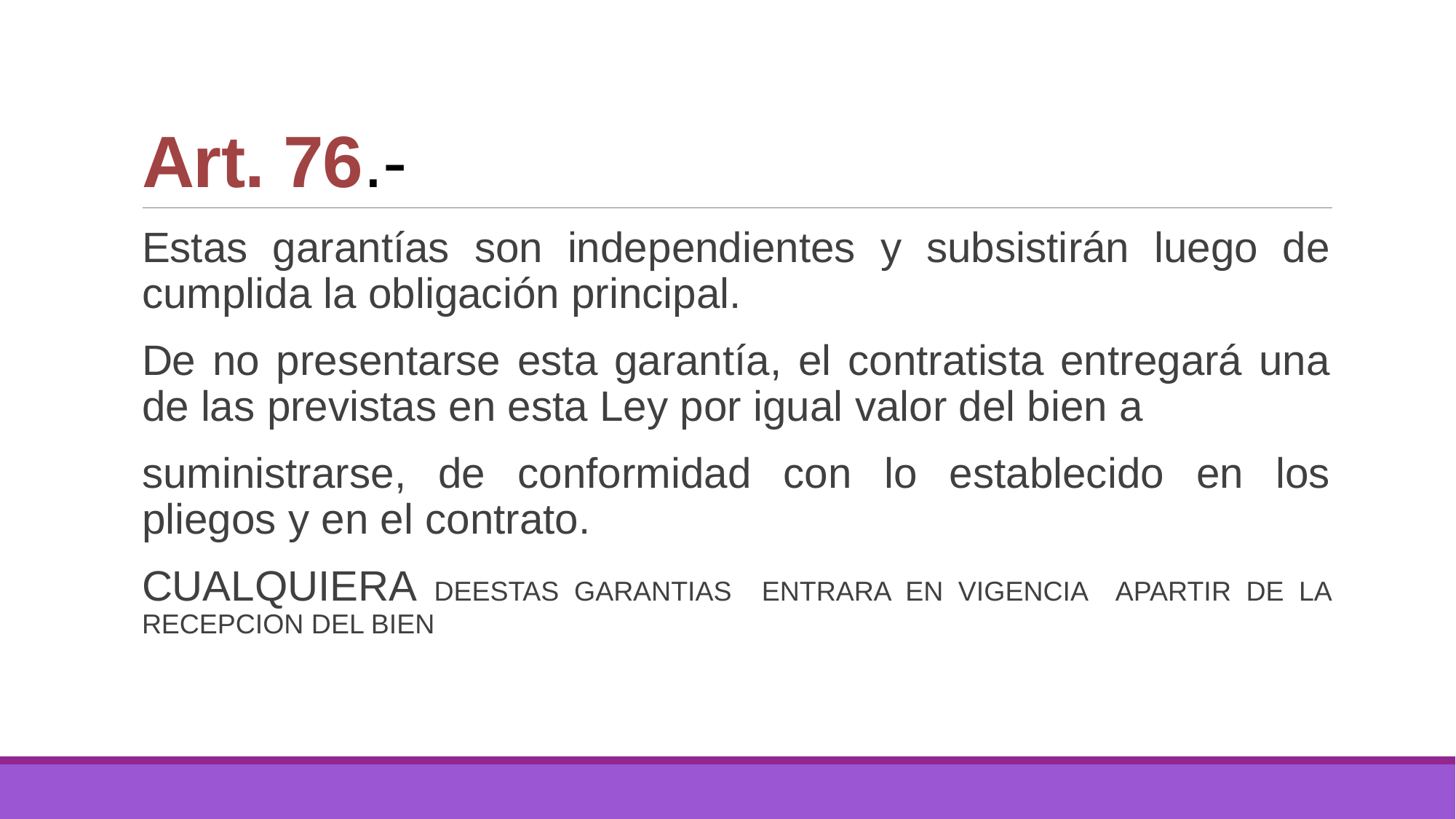

# Art. 76.-
Estas garantías son independientes y subsistirán luego de cumplida la obligación principal.
De no presentarse esta garantía, el contratista entregará una de las previstas en esta Ley por igual valor del bien a
suministrarse, de conformidad con lo establecido en los pliegos y en el contrato.
CUALQUIERA DEESTAS GARANTIAS  ENTRARA EN VIGENCIA  APARTIR DE LA RECEPCION DEL BIEN